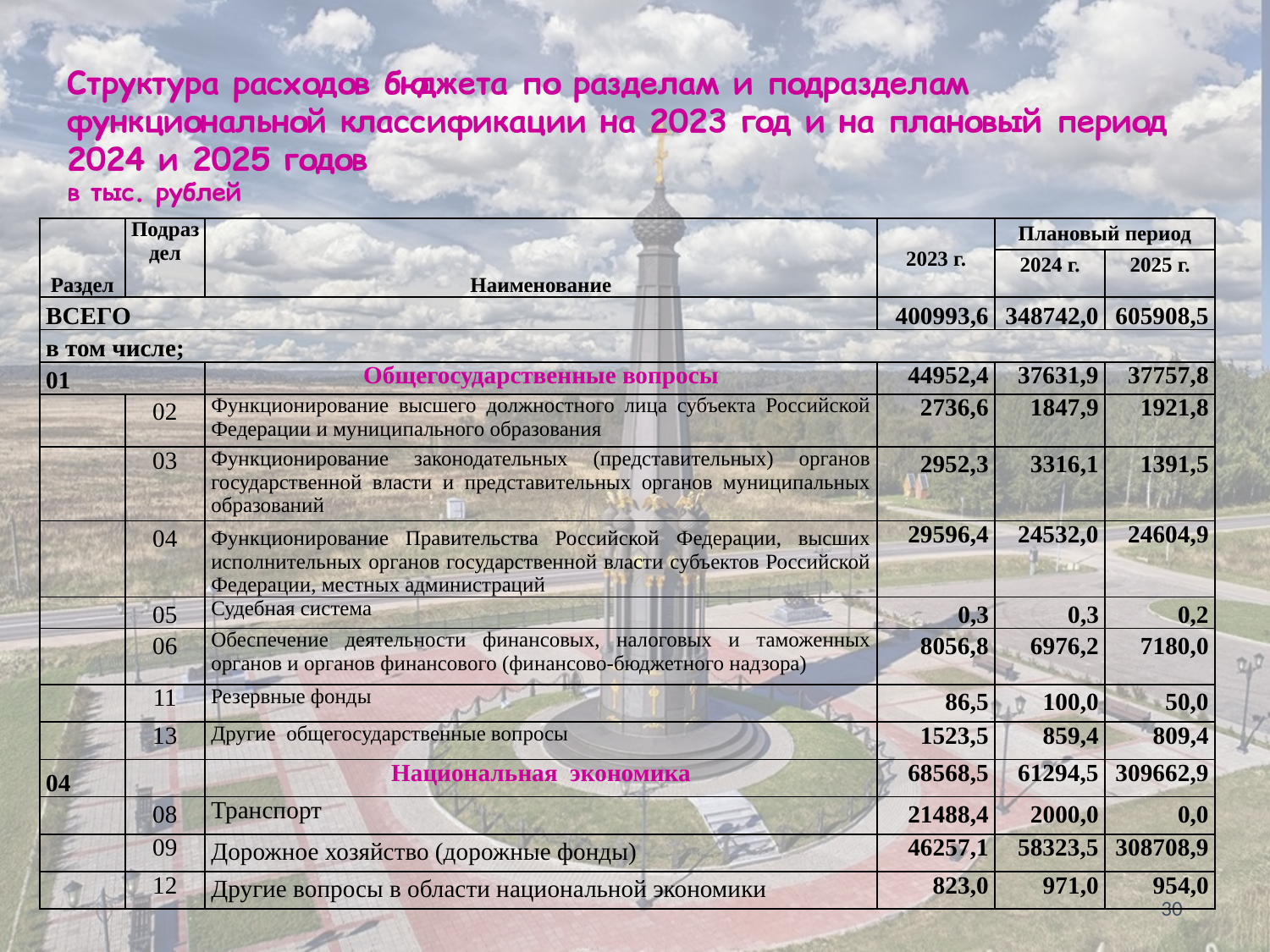

Структура расходов бюджета по разделам и подразделам функциональной классификации на 2023 год и на плановый период 2024 и 2025 годов
в тыс. рублей
| Раздел | Подраздел | Наименование | 2023 г. | Плановый период |  |
| --- | --- | --- | --- | --- | --- |
|  |  |  |  | 2024 г. | 2025 г. |
| ВСЕГО |  |  | 400993,6 | 348742,0 | 605908,5 |
| в том числе; |  |  |  |  |  |
| 01 |  | Общегосударственные вопросы | 44952,4 | 37631,9 | 37757,8 |
|  | 02 | Функционирование высшего должностного лица субъекта Российской Федерации и муниципального образования | 2736,6 | 1847,9 | 1921,8 |
|  | 03 | Функционирование законодательных (представительных) органов государственной власти и представительных органов муниципальных образований | 2952,3 | 3316,1 | 1391,5 |
|  | 04 | Функционирование Правительства Российской Федерации, высших исполнительных органов государственной власти субъектов Российской Федерации, местных администраций | 29596,4 | 24532,0 | 24604,9 |
|  | 05 | Судебная система | 0,3 | 0,3 | 0,2 |
|  | 06 | Обеспечение деятельности финансовых, налоговых и таможенных органов и органов финансового (финансово-бюджетного надзора) | 8056,8 | 6976,2 | 7180,0 |
|  | 11 | Резервные фонды | 86,5 | 100,0 | 50,0 |
|  | 13 | Другие общегосударственные вопросы | 1523,5 | 859,4 | 809,4 |
| 04 |  | Национальная экономика | 68568,5 | 61294,5 | 309662,9 |
|  | 08 | Транспорт | 21488,4 | 2000,0 | 0,0 |
|  | 09 | Дорожное хозяйство (дорожные фонды) | 46257,1 | 58323,5 | 308708,9 |
|  | 12 | Другие вопросы в области национальной экономики | 823,0 | 971,0 | 954,0 |
30